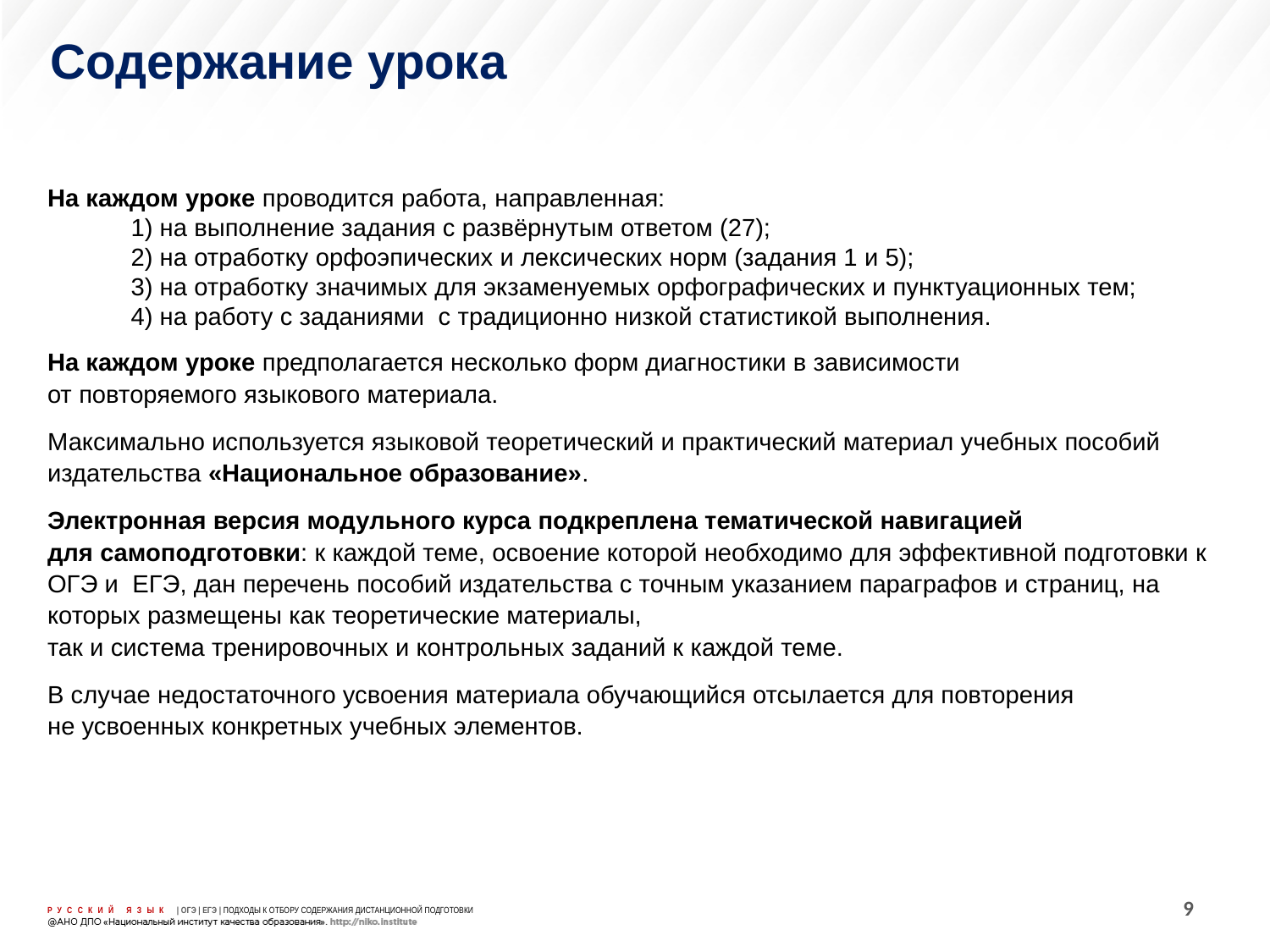

Содержание урока
На каждом уроке проводится работа, направленная:
1) на выполнение задания с развёрнутым ответом (27);
2) на отработку орфоэпических и лексических норм (задания 1 и 5);
3) на отработку значимых для экзаменуемых орфографических и пунктуационных тем;
4) на работу с заданиями  с традиционно низкой статистикой выполнения.
На каждом уроке предполагается несколько форм диагностики в зависимости
от повторяемого языкового материала.
Максимально используется языковой теоретический и практический материал учебных пособий издательства «Национальное образование».
Электронная версия модульного курса подкреплена тематической навигацией
для самоподготовки: к каждой теме, освоение которой необходимо для эффективной подготовки к ОГЭ и  ЕГЭ, дан перечень пособий издательства с точным указанием параграфов и страниц, на которых размещены как теоретические материалы,
так и система тренировочных и контрольных заданий к каждой теме.
В случае недостаточного усвоения материала обучающий­ся отсылается для повторения
не усвоенных конкретных учебных элементов.

9
РУССКИЙ ЯЗЫК | ОГЭ | ЕГЭ | ПОДХОДЫ К ОТБОРУ СОДЕРЖАНИЯ ДИСТАНЦИОННОЙ ПОДГОТОВКИ